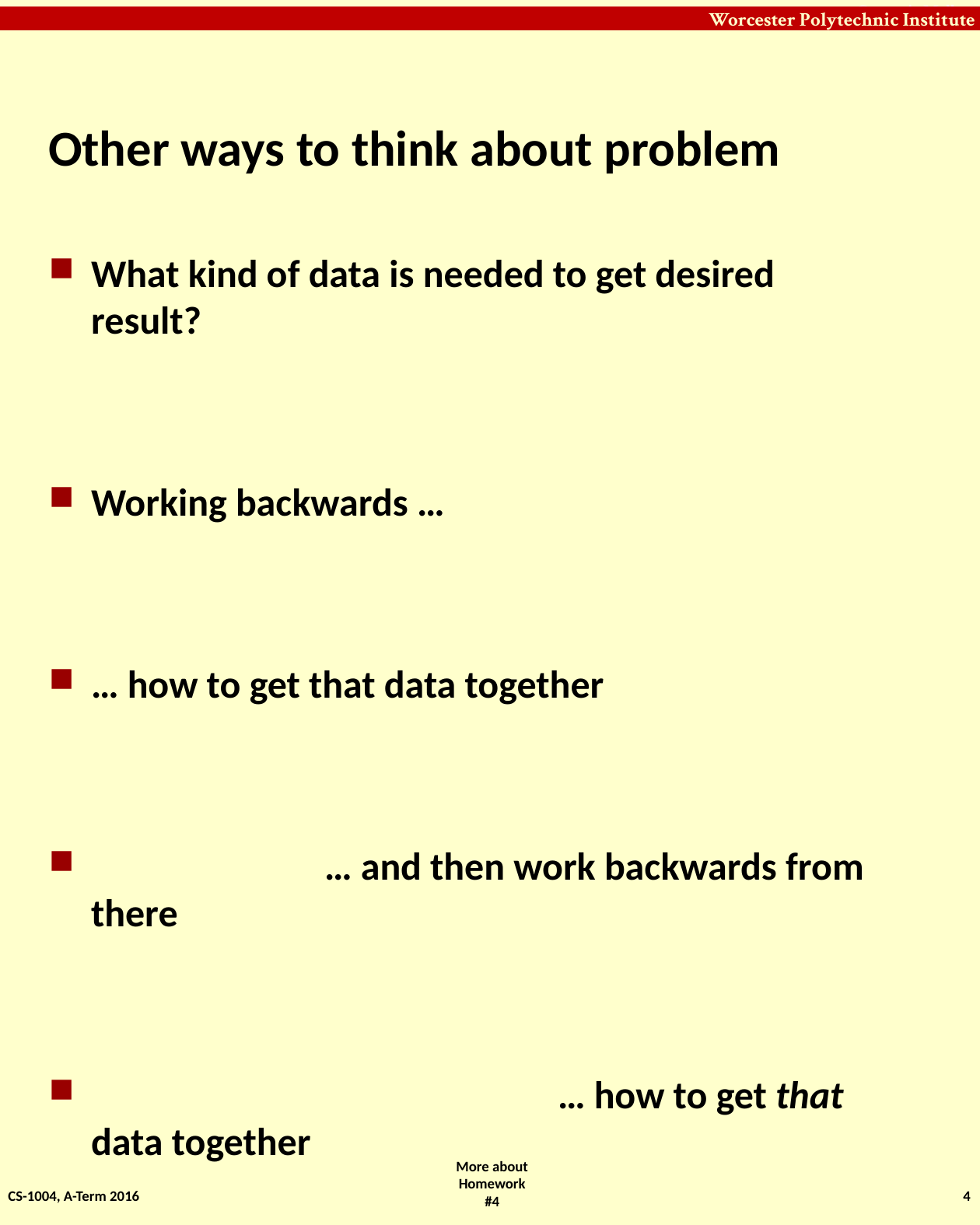

# Other ways to think about problem
What kind of data is needed to get desired result?

Working backwards …

… how to get that data together

		… and then work backwards from there

				… how to get that data together

						… Etc.
CS-1004, A-Term 2016
4
More about Homework #4